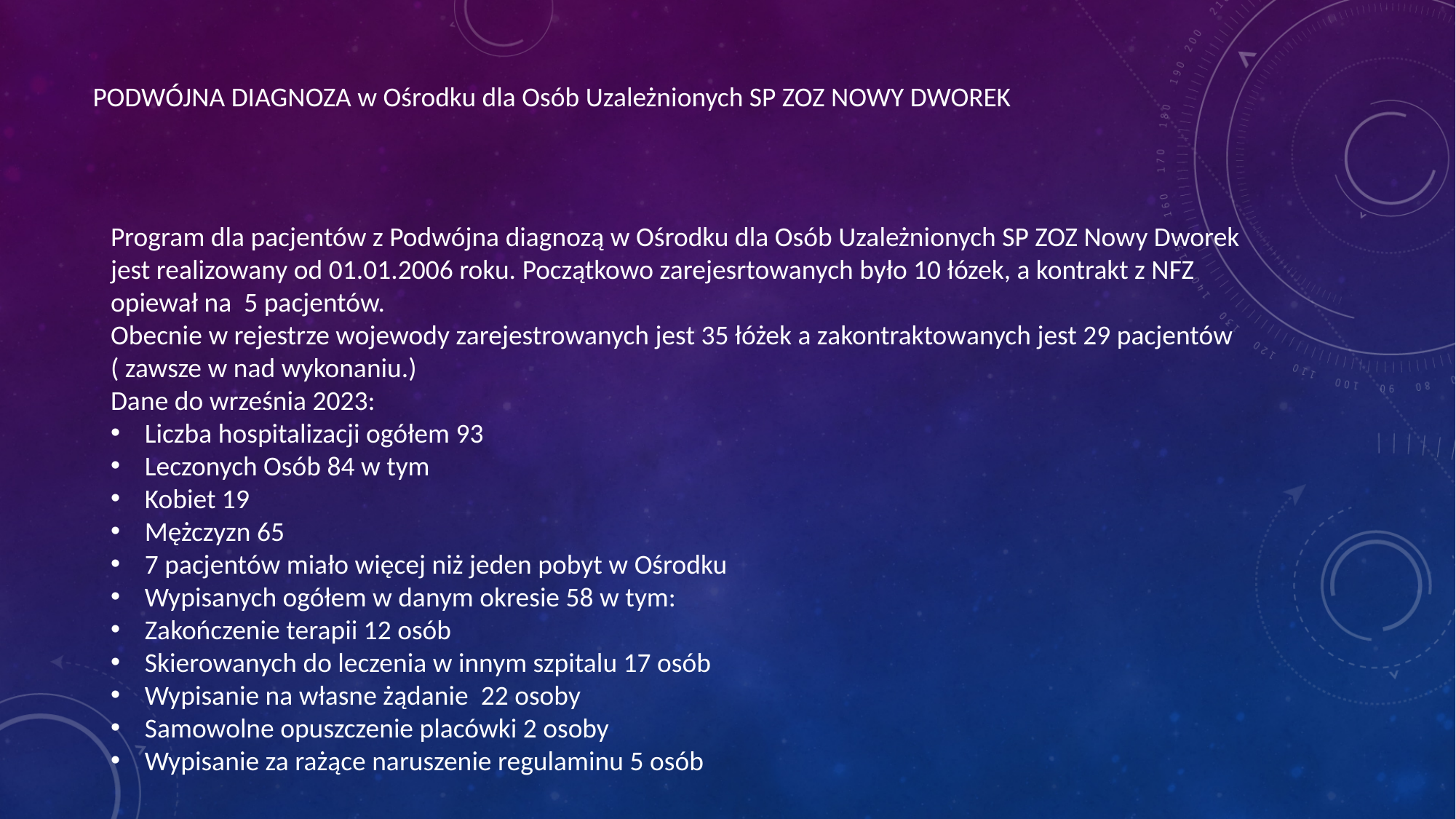

# PODWÓJNA DIAGNOZA w Ośrodku dla Osób Uzależnionych SP ZOZ NOWY DWOREK
Program dla pacjentów z Podwójna diagnozą w Ośrodku dla Osób Uzależnionych SP ZOZ Nowy Dworek jest realizowany od 01.01.2006 roku. Początkowo zarejesrtowanych było 10 łózek, a kontrakt z NFZ opiewał na  5 pacjentów.
Obecnie w rejestrze wojewody zarejestrowanych jest 35 łóżek a zakontraktowanych jest 29 pacjentów ( zawsze w nad wykonaniu.)
Dane do września 2023:
Liczba hospitalizacji ogółem 93
Leczonych Osób 84 w tym
Kobiet 19
Mężczyzn 65
7 pacjentów miało więcej niż jeden pobyt w Ośrodku
Wypisanych ogółem w danym okresie 58 w tym:
Zakończenie terapii 12 osób
Skierowanych do leczenia w innym szpitalu 17 osób
Wypisanie na własne żądanie  22 osoby
Samowolne opuszczenie placówki 2 osoby
Wypisanie za rażące naruszenie regulaminu 5 osób